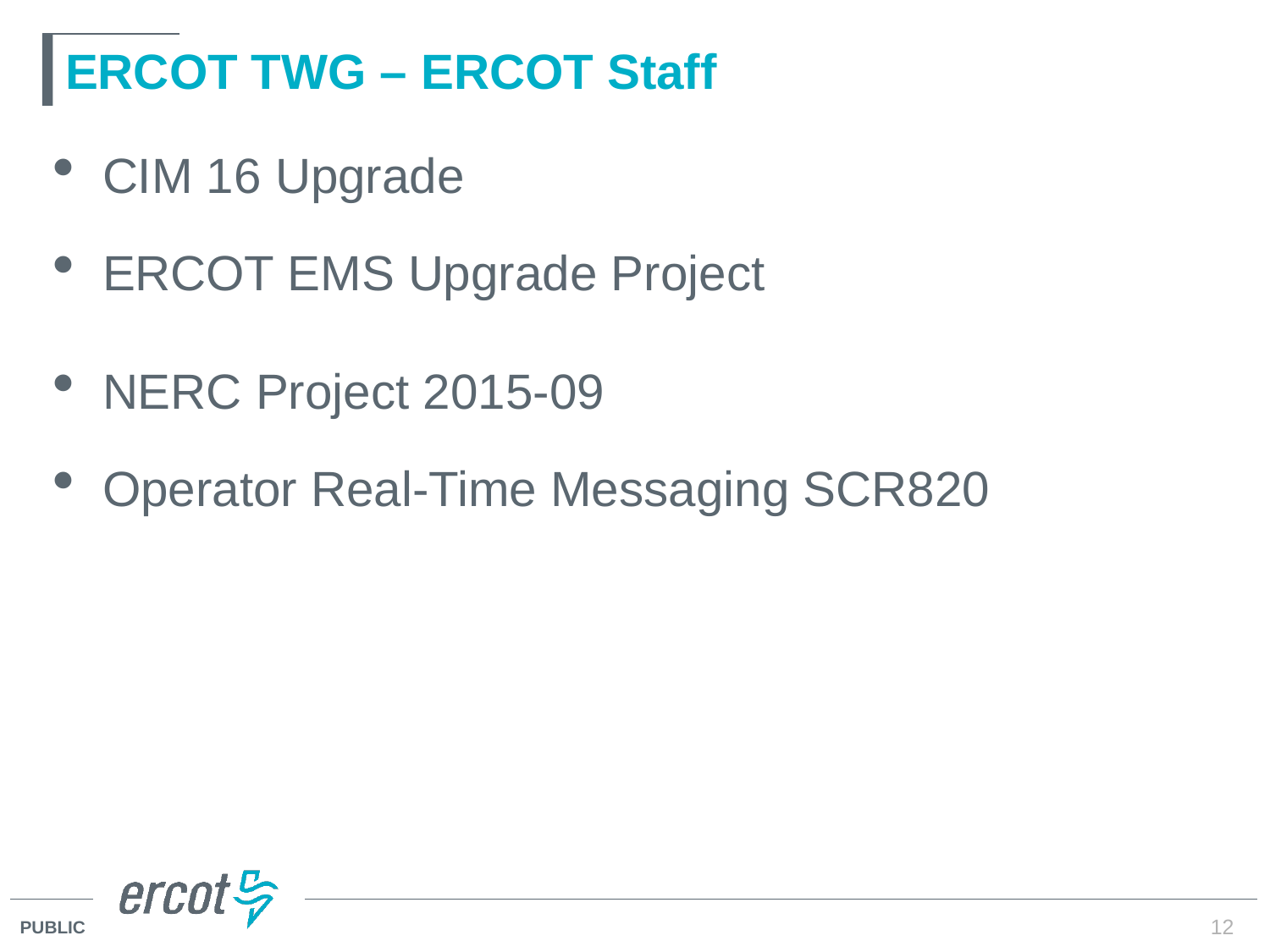

# ERCOT TWG – ERCOT Staff
CIM 16 Upgrade

ERCOT EMS Upgrade Project

NERC Project 2015-09

Operator Real-Time Messaging SCR820

12